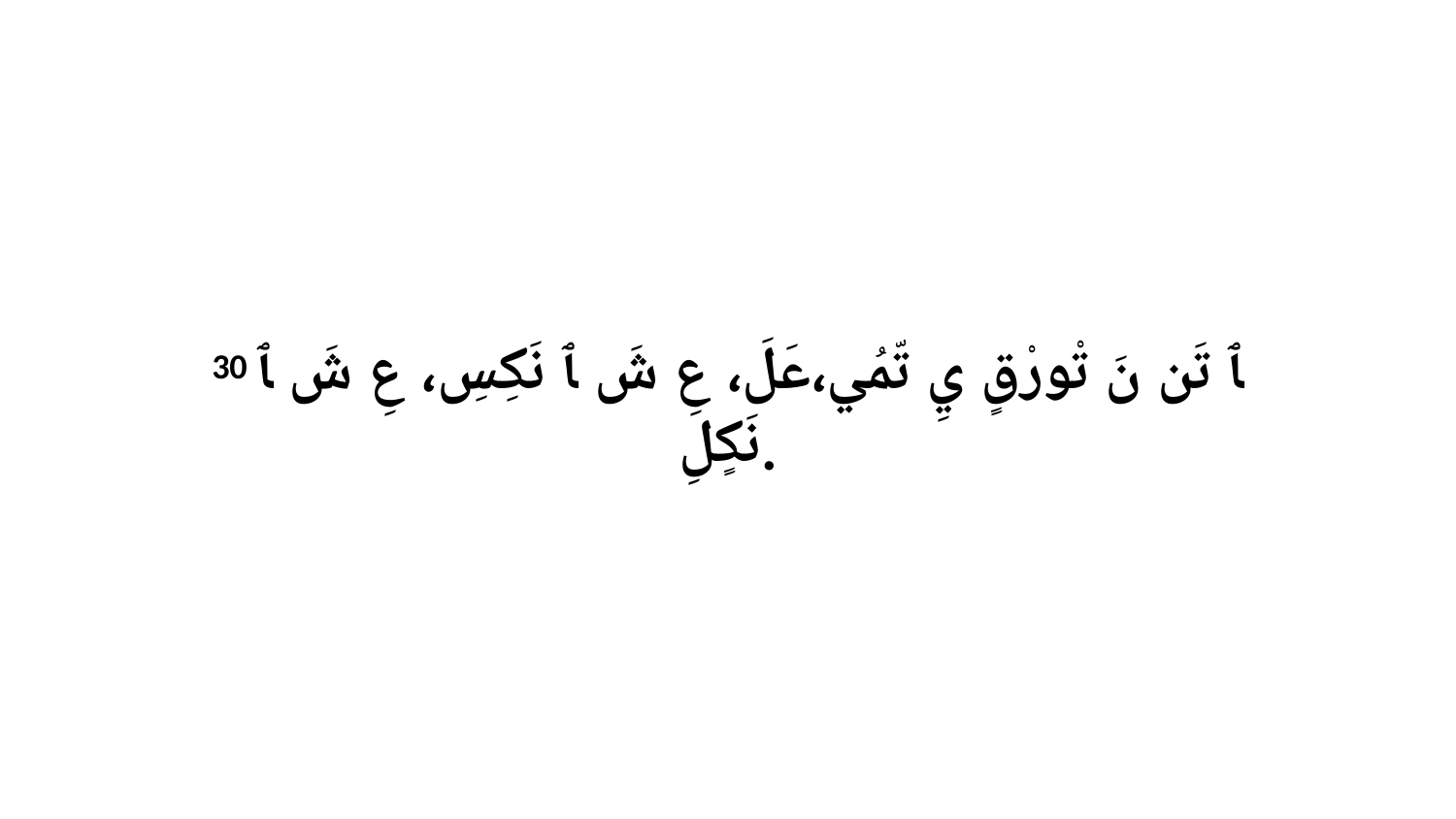

30 ﭑ تَن نَ تْورْقٍ يِ تّمُي،عَلَ، عِ شَ ﭑ نَكِسِ، عِ شَ ﭑ نَكٍلِ.